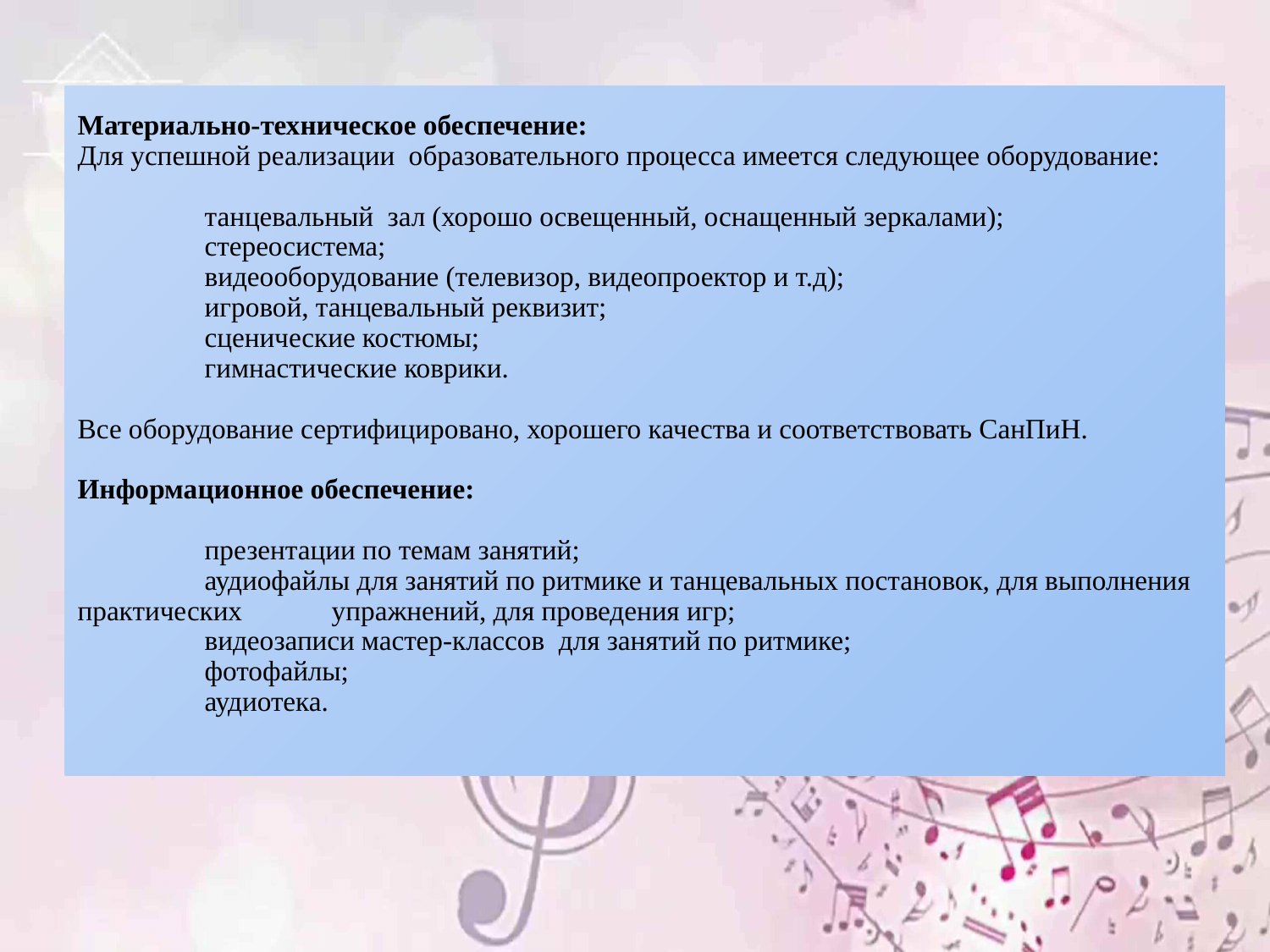

# Материально-техническое обеспечение: Для успешной реализации  образовательного процесса имеется следующее оборудование: танцевальный  зал (хорошо освещенный, оснащенный зеркалами); стереосистема; видеооборудование (телевизор, видеопроектор и т.д); игровой, танцевальный реквизит; сценические костюмы; гимнастические коврики. Все оборудование сертифицировано, хорошего качества и соответствовать СанПиН.   Информационное обеспечение: презентации по темам занятий; аудиофайлы для занятий по ритмике и танцевальных постановок, для выполнения практических 	упражнений, для проведения игр; видеозаписи мастер-классов  для занятий по ритмике; фотофайлы; аудиотека.